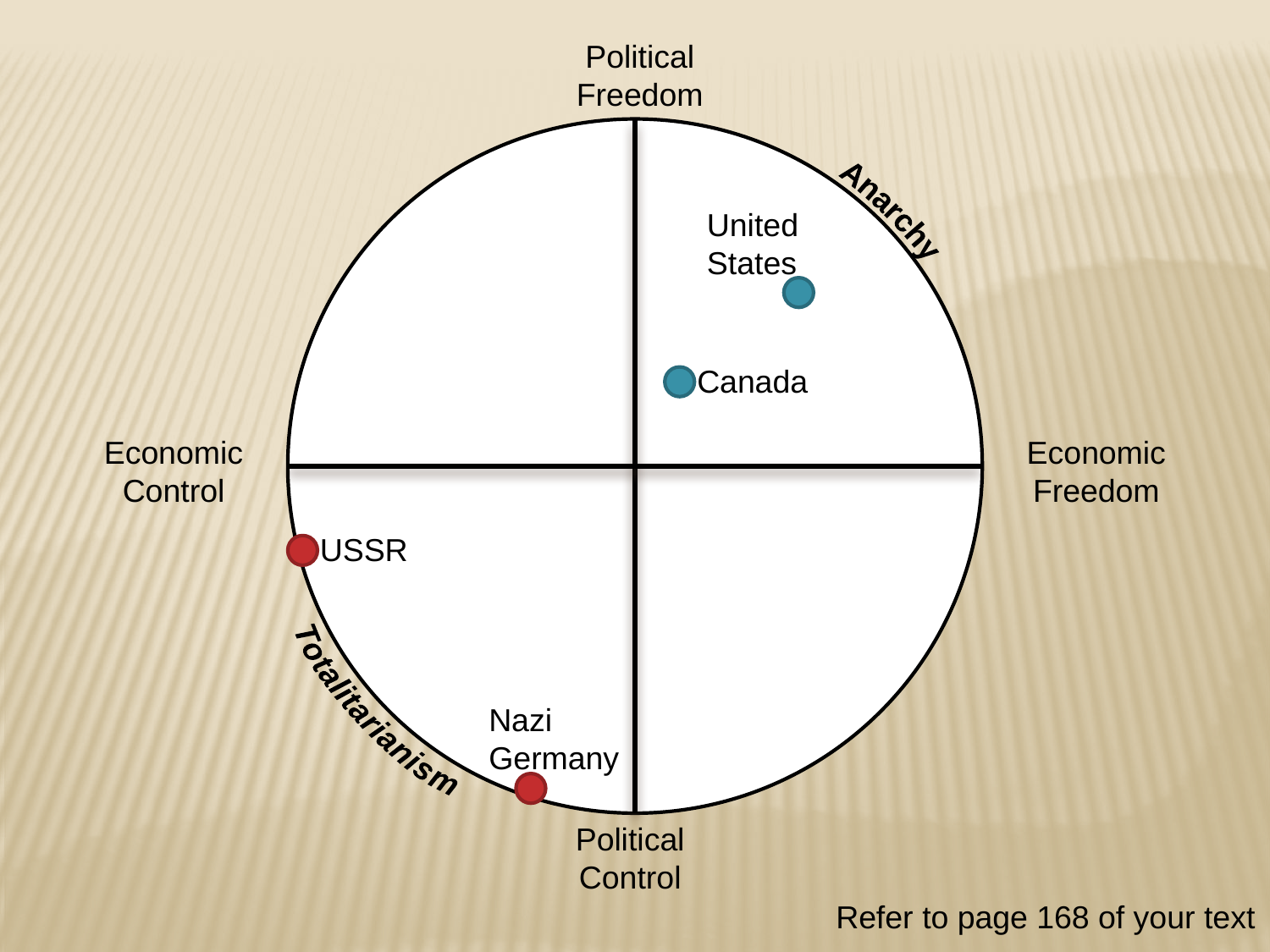

Political Freedom

United States
Anarchy

Canada

Economic Control
Economic
Freedom
USSR

Totalitarianism
Nazi Germany

Political Control
Refer to page 168 of your text